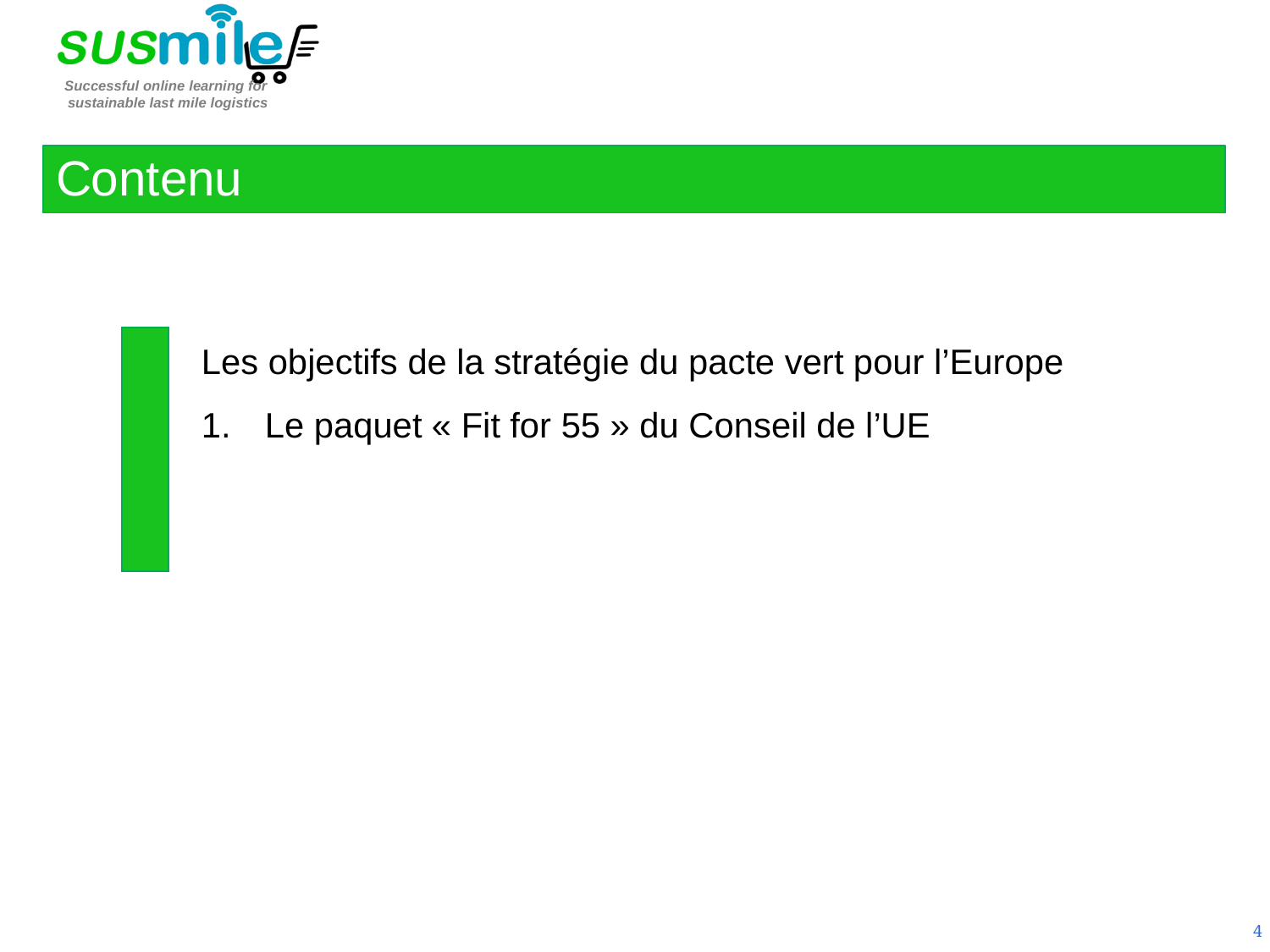

Contenu

Les objectifs de la stratégie du pacte vert pour l’Europe
Le paquet « Fit for 55 » du Conseil de l’UE
4